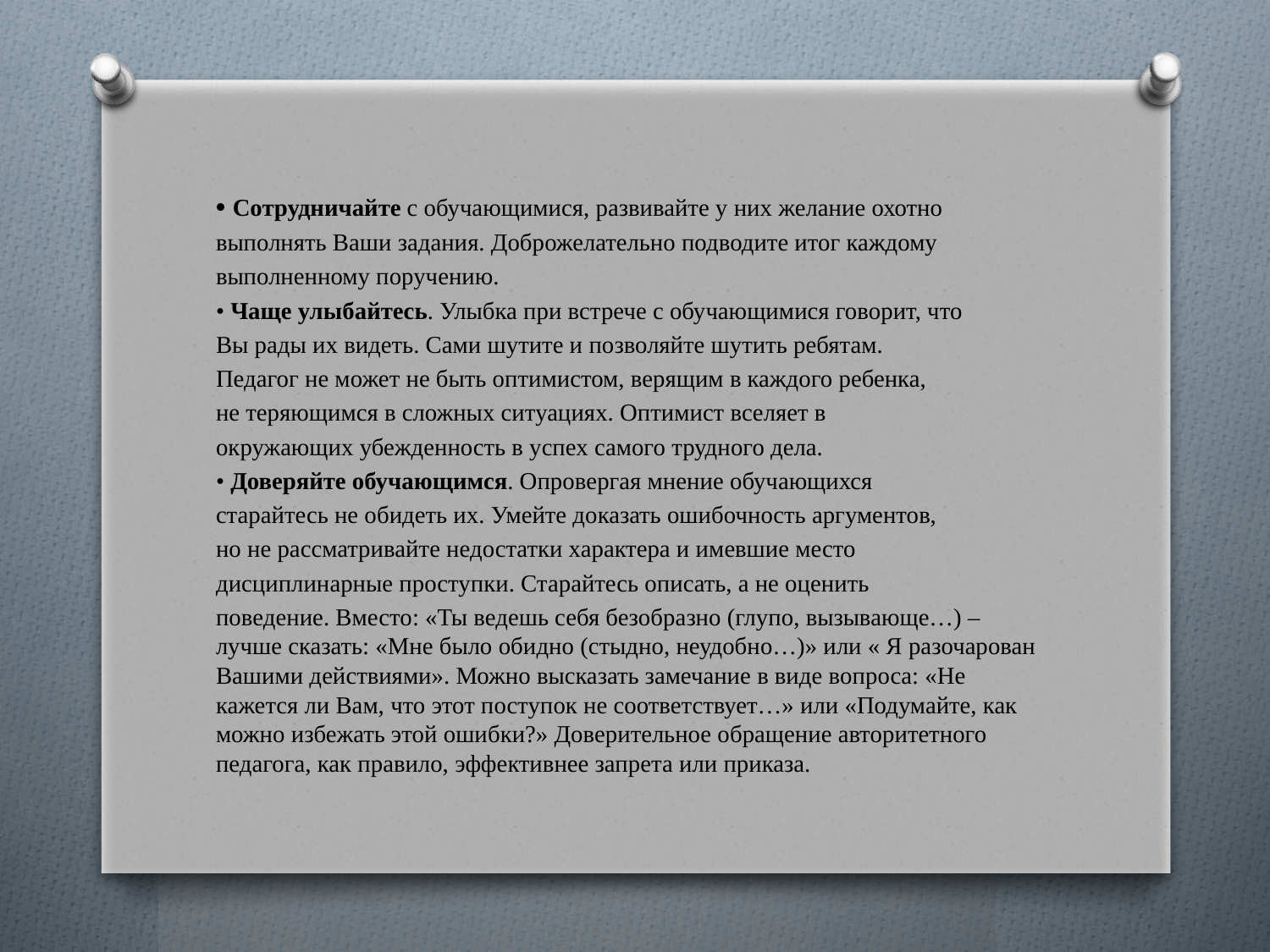

#

• Сотрудничайте с обучающимися, развивайте у них желание охотно
выполнять Ваши задания. Доброжелательно подводите итог каждому
выполненному поручению.
• Чаще улыбайтесь. Улыбка при встрече с обучающимися говорит, что
Вы рады их видеть. Сами шутите и позволяйте шутить ребятам.
Педагог не может не быть оптимистом, верящим в каждого ребенка,
не теряющимся в сложных ситуациях. Оптимист вселяет в
окружающих убежденность в успех самого трудного дела.
• Доверяйте обучающимся. Опровергая мнение обучающихся
старайтесь не обидеть их. Умейте доказать ошибочность аргументов,
но не рассматривайте недостатки характера и имевшие место
дисциплинарные проступки. Старайтесь описать, а не оценить
поведение. Вместо: «Ты ведешь себя безобразно (глупо, вызывающе…) – лучше сказать: «Мне было обидно (стыдно, неудобно…)» или « Я разочарован Вашими действиями». Можно высказать замечание в виде вопроса: «Не кажется ли Вам, что этот поступок не соответствует…» или «Подумайте, как можно избежать этой ошибки?» Доверительное обращение авторитетного педагога, как правило, эффективнее запрета или приказа.